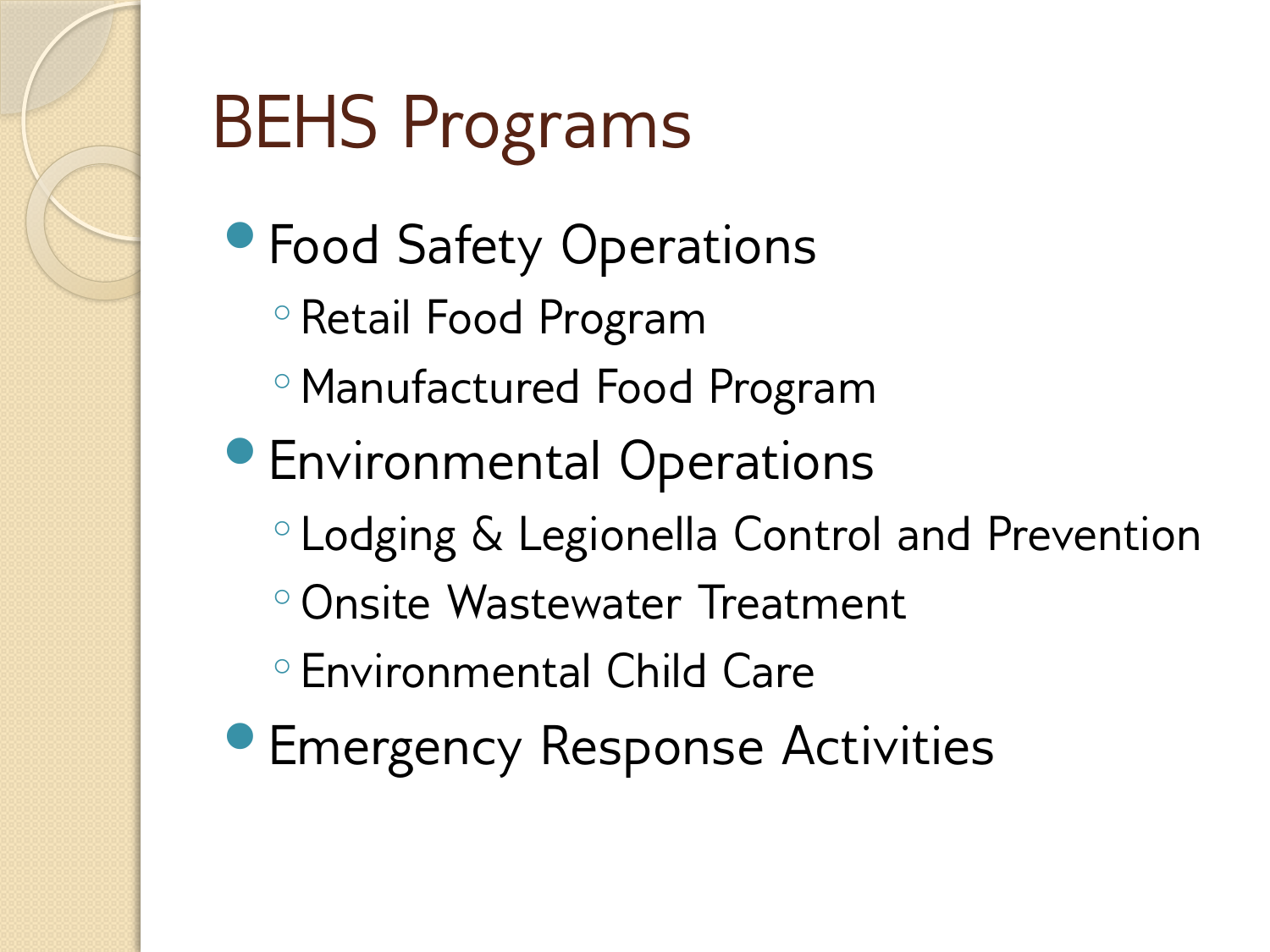

# BEHS Programs
Food Safety Operations
Retail Food Program
Manufactured Food Program
Environmental Operations
Lodging & Legionella Control and Prevention
Onsite Wastewater Treatment
Environmental Child Care
Emergency Response Activities